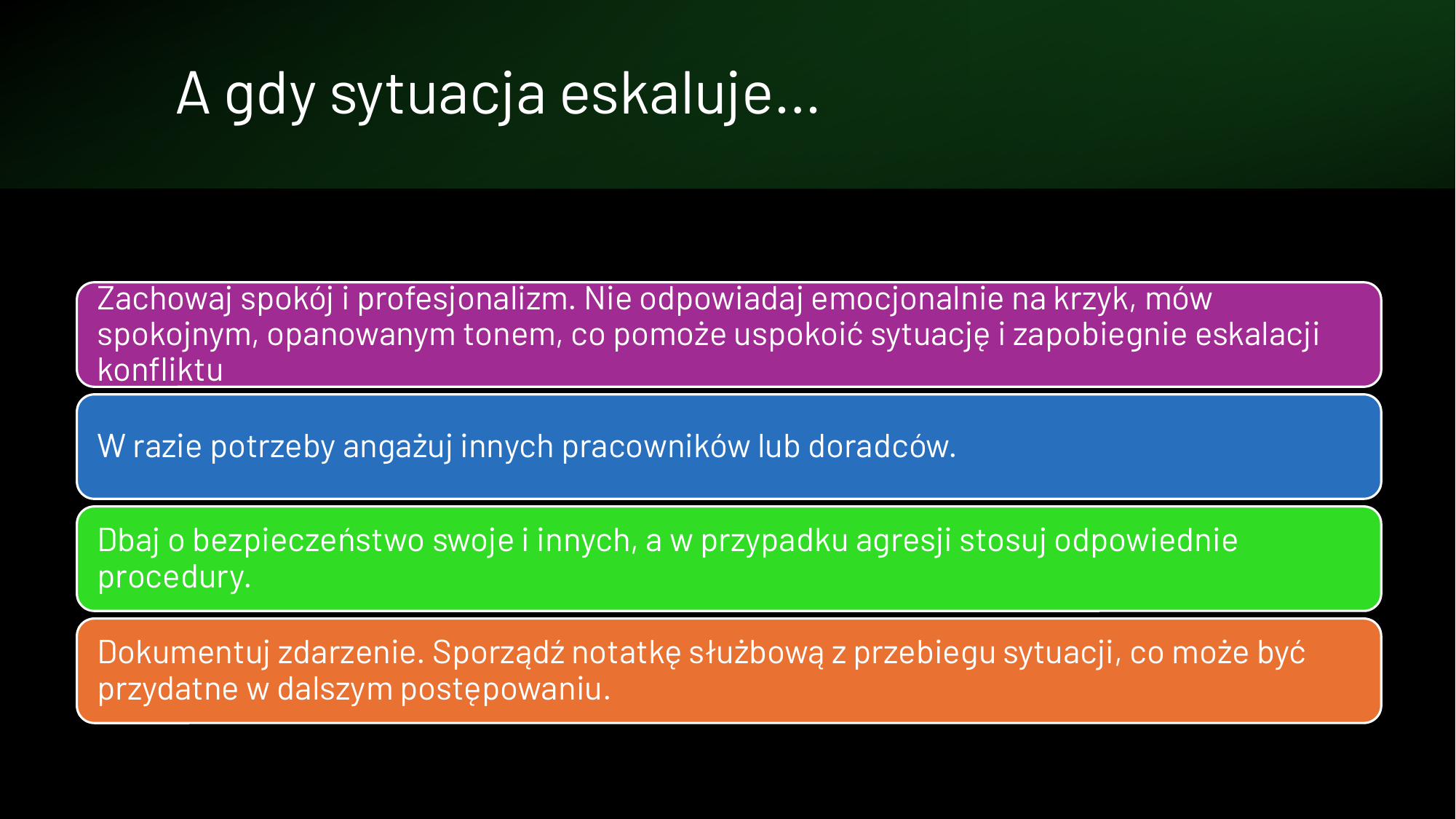

# A gdy sytuacja eskaluje…
Zachowaj spokój i profesjonalizm. Nie odpowiadaj emocjonalnie na krzyk, mów spokojnym, opanowanym tonem, co pomoże uspokoić sytuację i zapobiegnie eskalacji konfliktu
W razie potrzeby angażuj innych pracowników lub doradców.
Dbaj o bezpieczeństwo swoje i innych, a w przypadku agresji stosuj odpowiednie procedury.
Dokumentuj zdarzenie. Sporządź notatkę służbową z przebiegu sytuacji, co może być przydatne w dalszym postępowaniu.